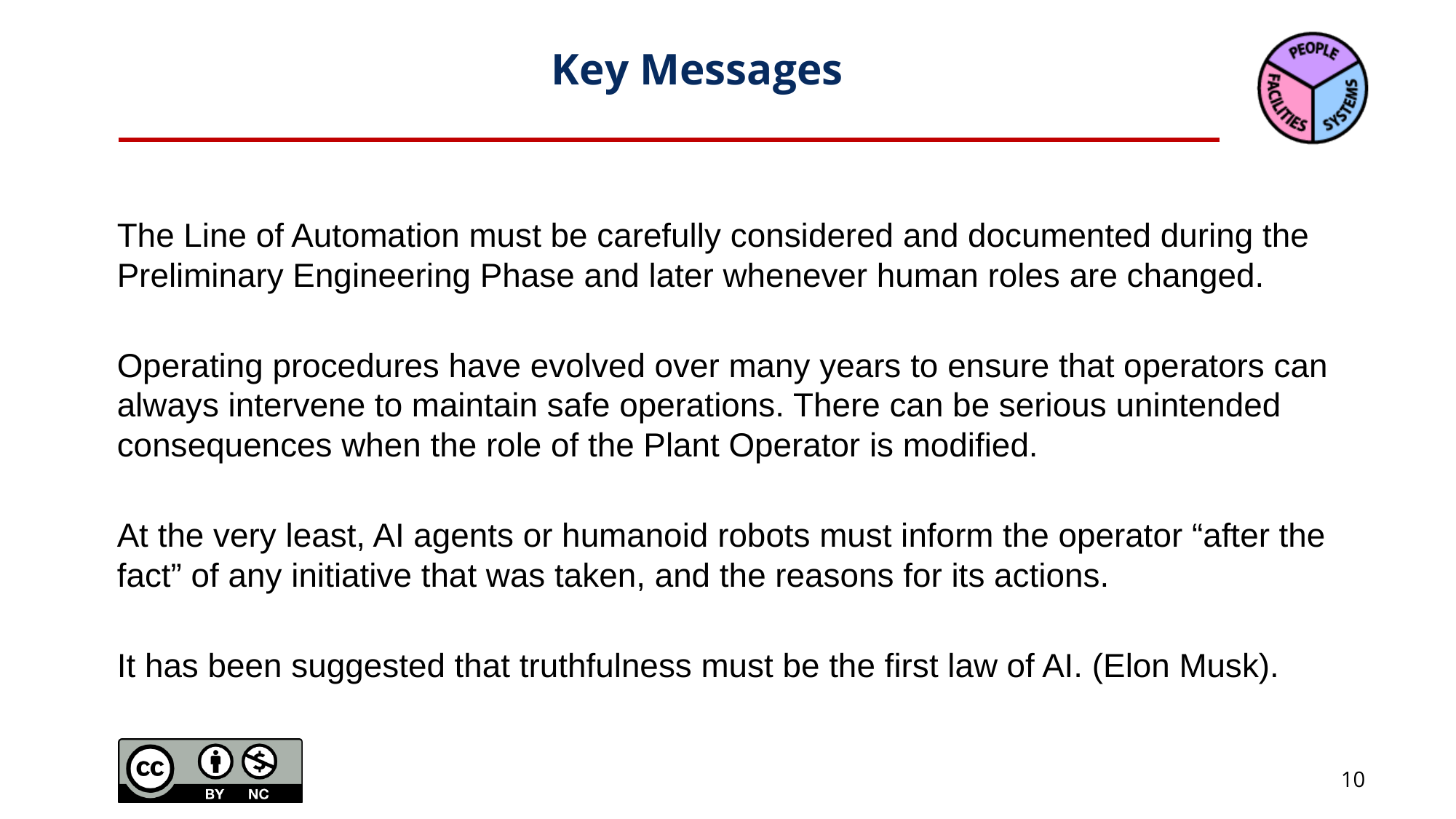

# Key Messages
The Line of Automation must be carefully considered and documented during the Preliminary Engineering Phase and later whenever human roles are changed.

Operating procedures have evolved over many years to ensure that operators can always intervene to maintain safe operations. There can be serious unintended consequences when the role of the Plant Operator is modified.

At the very least, AI agents or humanoid robots must inform the operator “after the fact” of any initiative that was taken, and the reasons for its actions.

It has been suggested that truthfulness must be the first law of AI. (Elon Musk).